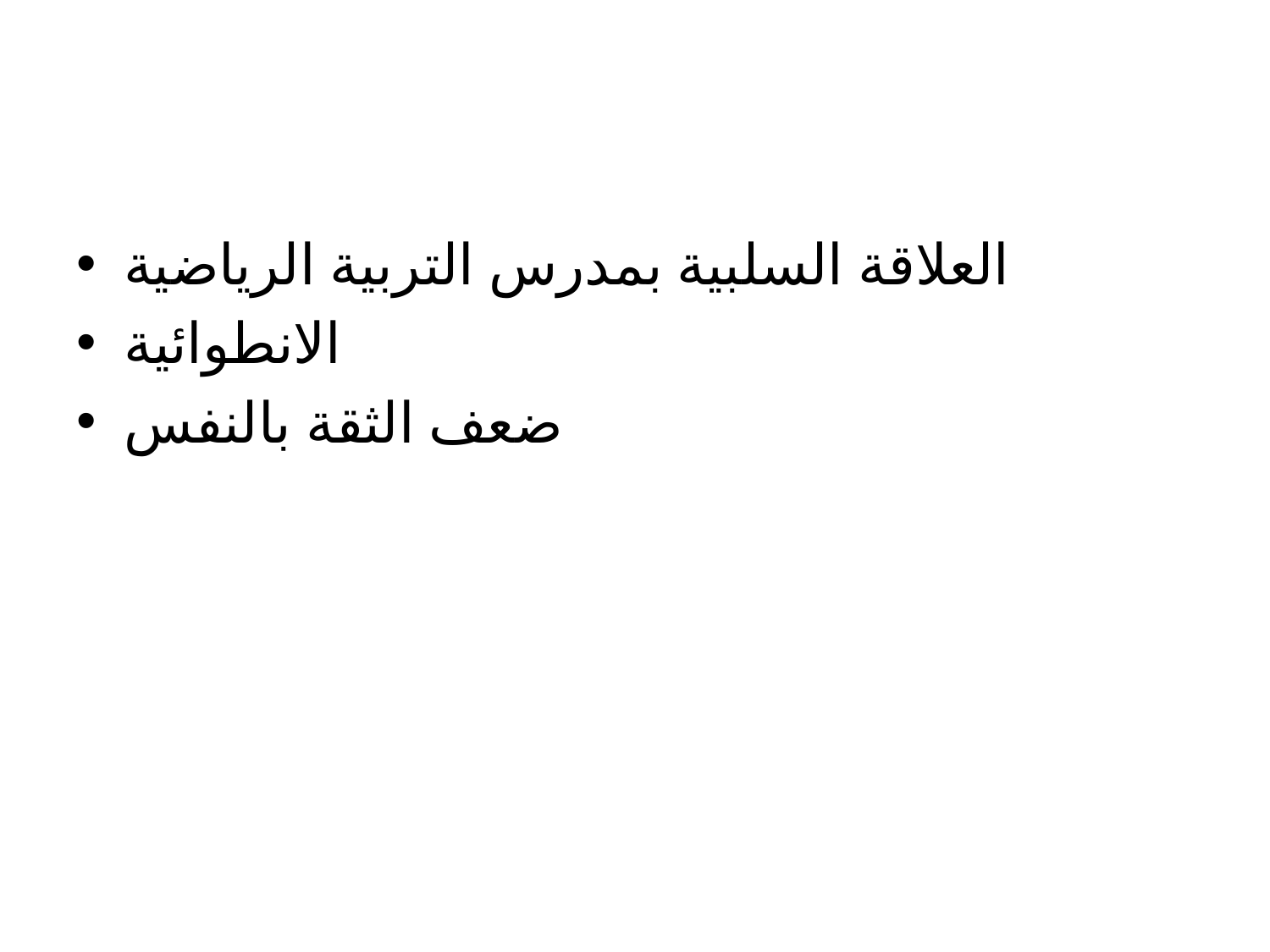

#
العلاقة السلبية بمدرس التربية الرياضية
الانطوائية
ضعف الثقة بالنفس